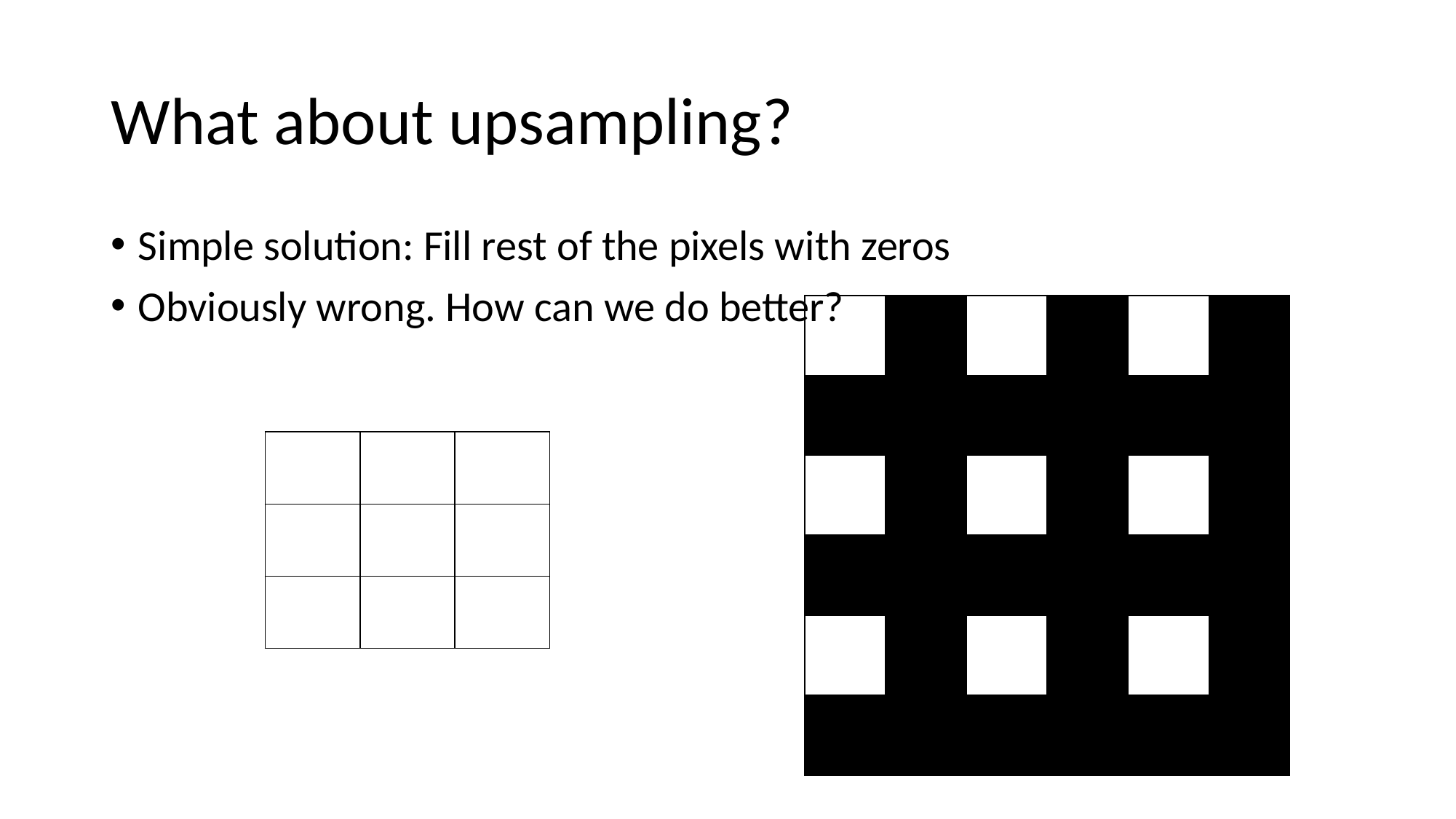

# What about upsampling?
Simple solution: Fill rest of the pixels with zeros
Obviously wrong. How can we do better?
|  |  |  |  |  |  |
| --- | --- | --- | --- | --- | --- |
|  |  |  |  |  |  |
|  |  |  |  |  |  |
|  |  |  |  |  |  |
|  |  |  |  |  |  |
|  |  |  |  |  |  |
|  |  |  |
| --- | --- | --- |
|  |  |  |
|  |  |  |